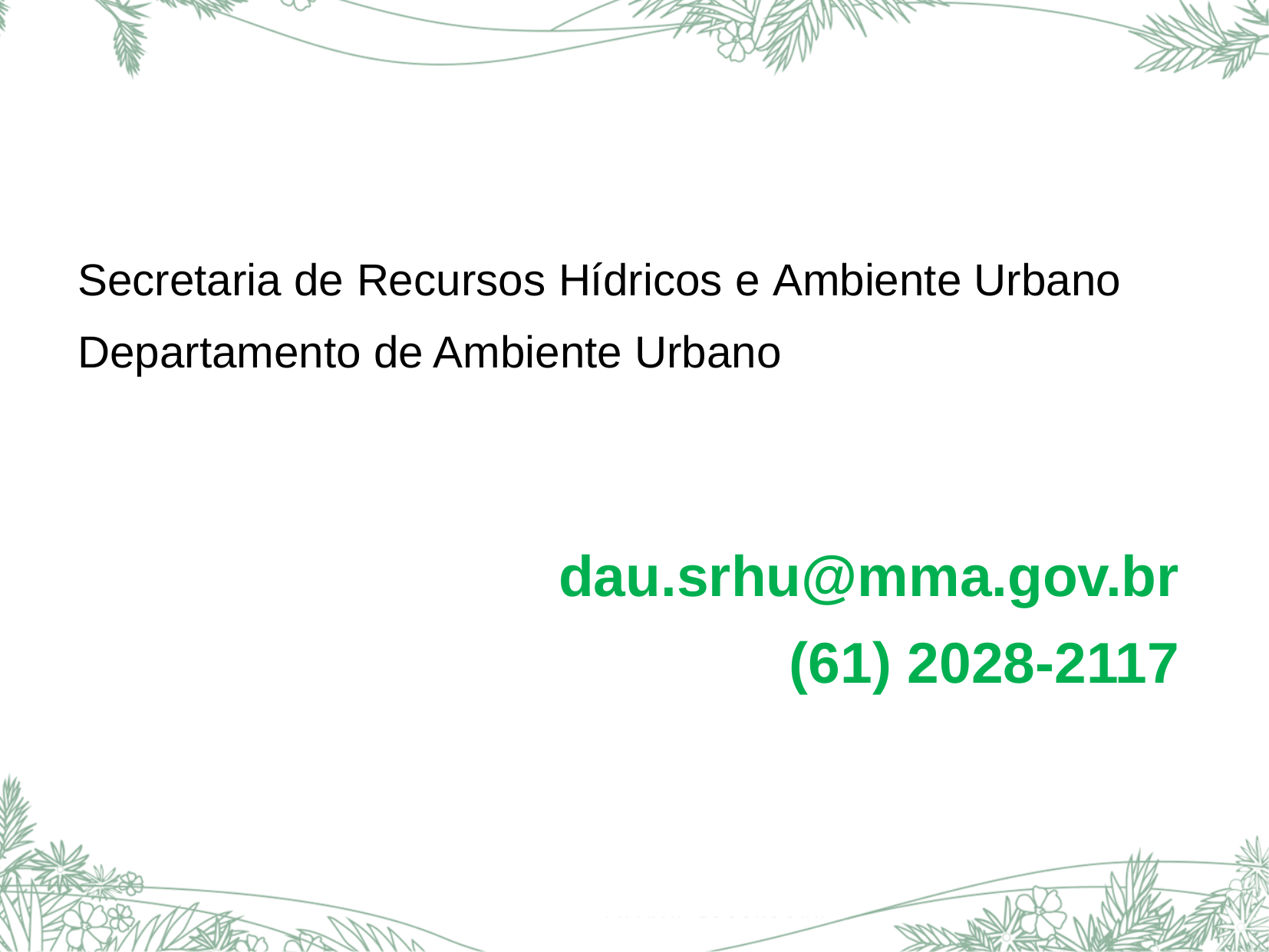

Secretaria de Recursos Hídricos e Ambiente Urbano
Departamento de Ambiente Urbano

dau.srhu@mma.gov.br
(61) 2028-2117